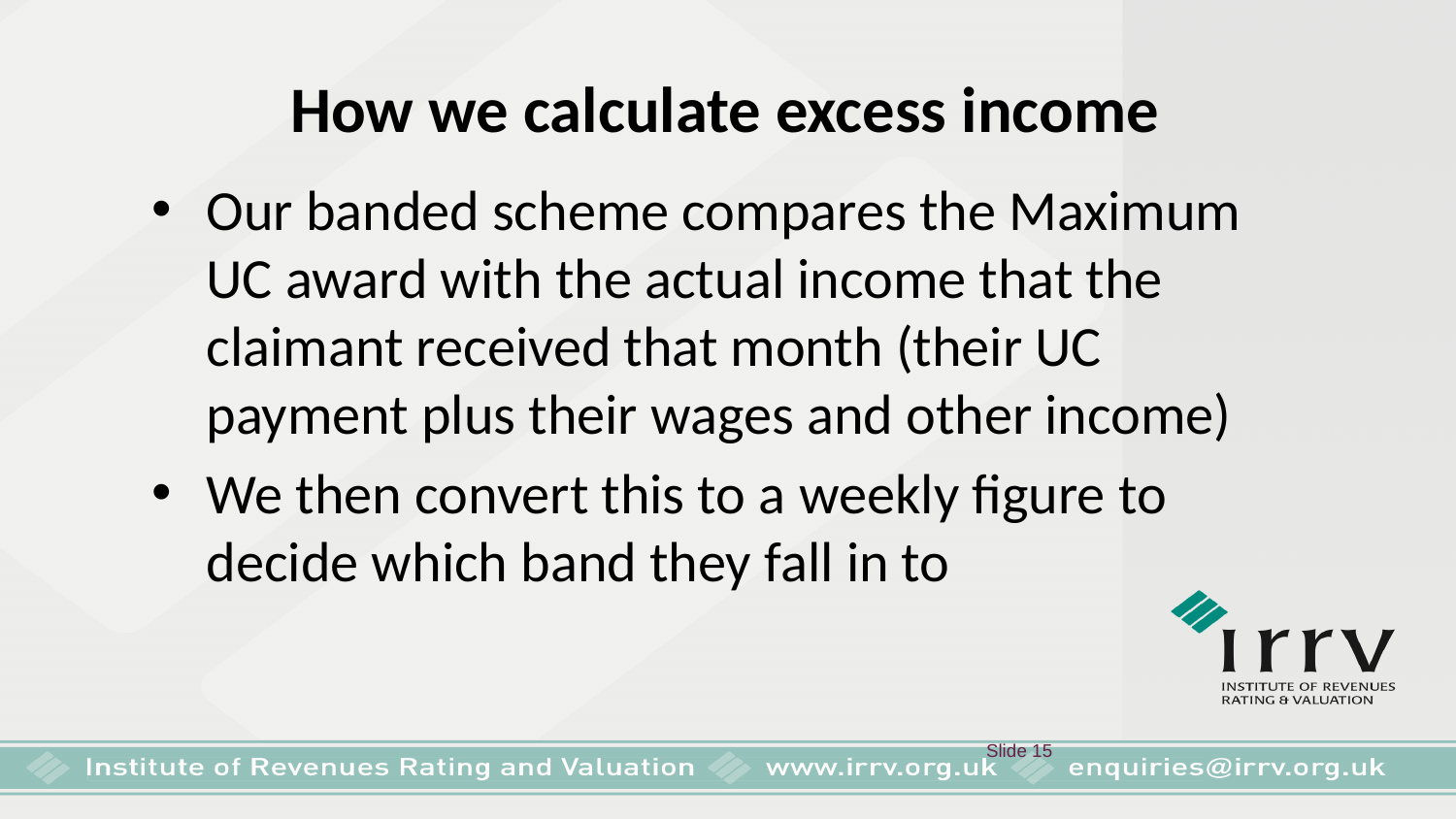

# How we calculate excess income
Our banded scheme compares the Maximum UC award with the actual income that the claimant received that month (their UC payment plus their wages and other income)
We then convert this to a weekly figure to decide which band they fall in to
 Slide 15